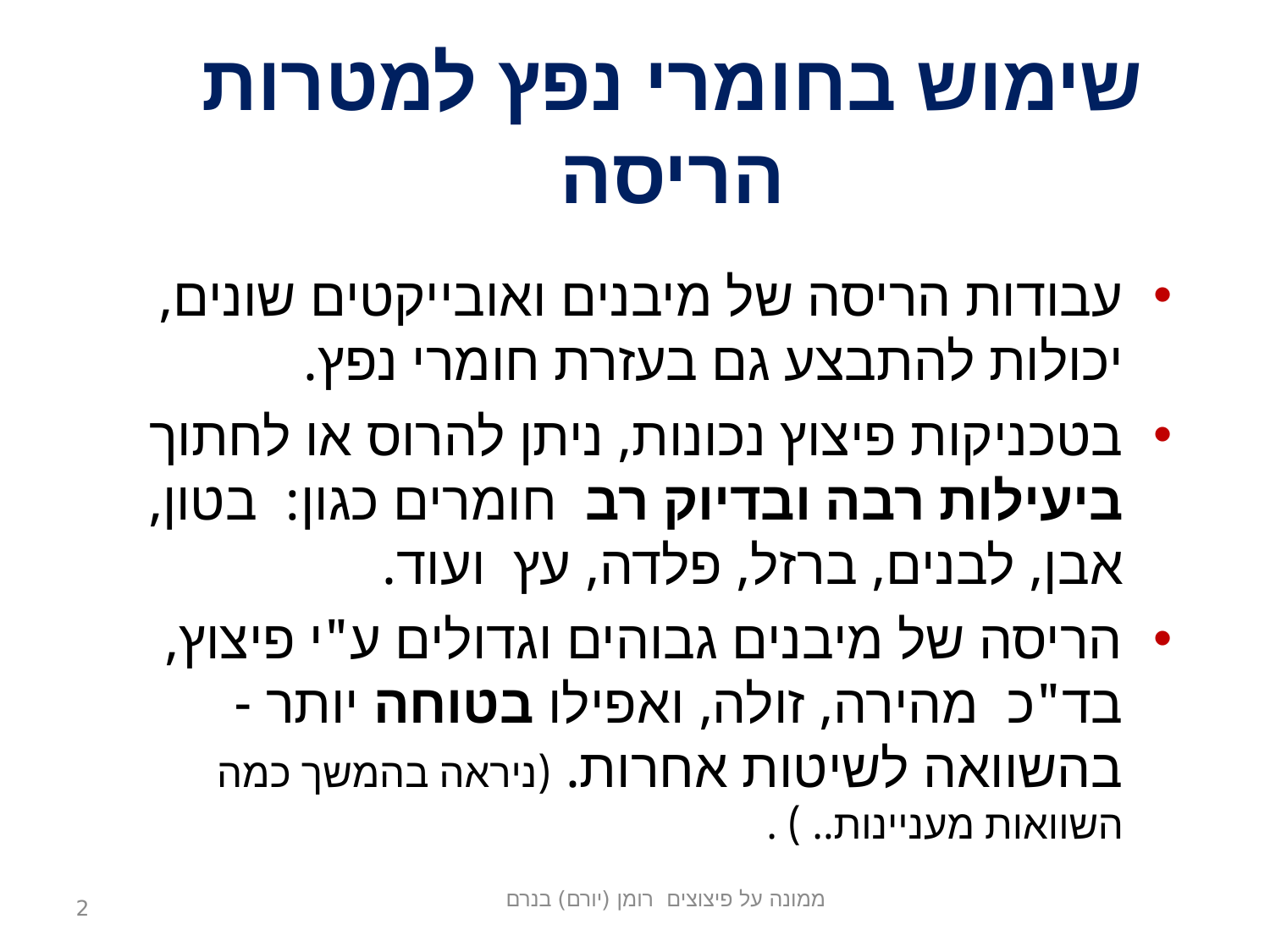

# שימוש בחומרי נפץ למטרות הריסה
עבודות הריסה של מיבנים ואובייקטים שונים, יכולות להתבצע גם בעזרת חומרי נפץ.
בטכניקות פיצוץ נכונות, ניתן להרוס או לחתוך ביעילות רבה ובדיוק רב  חומרים כגון:  בטון, אבן, לבנים, ברזל, פלדה, עץ  ועוד.
הריסה של מיבנים גבוהים וגדולים ע"י פיצוץ, בד"כ  מהירה, זולה, ואפילו בטוחה יותר - בהשוואה לשיטות אחרות. (ניראה בהמשך כמה השוואות מעניינות.. ) .
ממונה על פיצוצים  רומן (יורם) בנרם
2